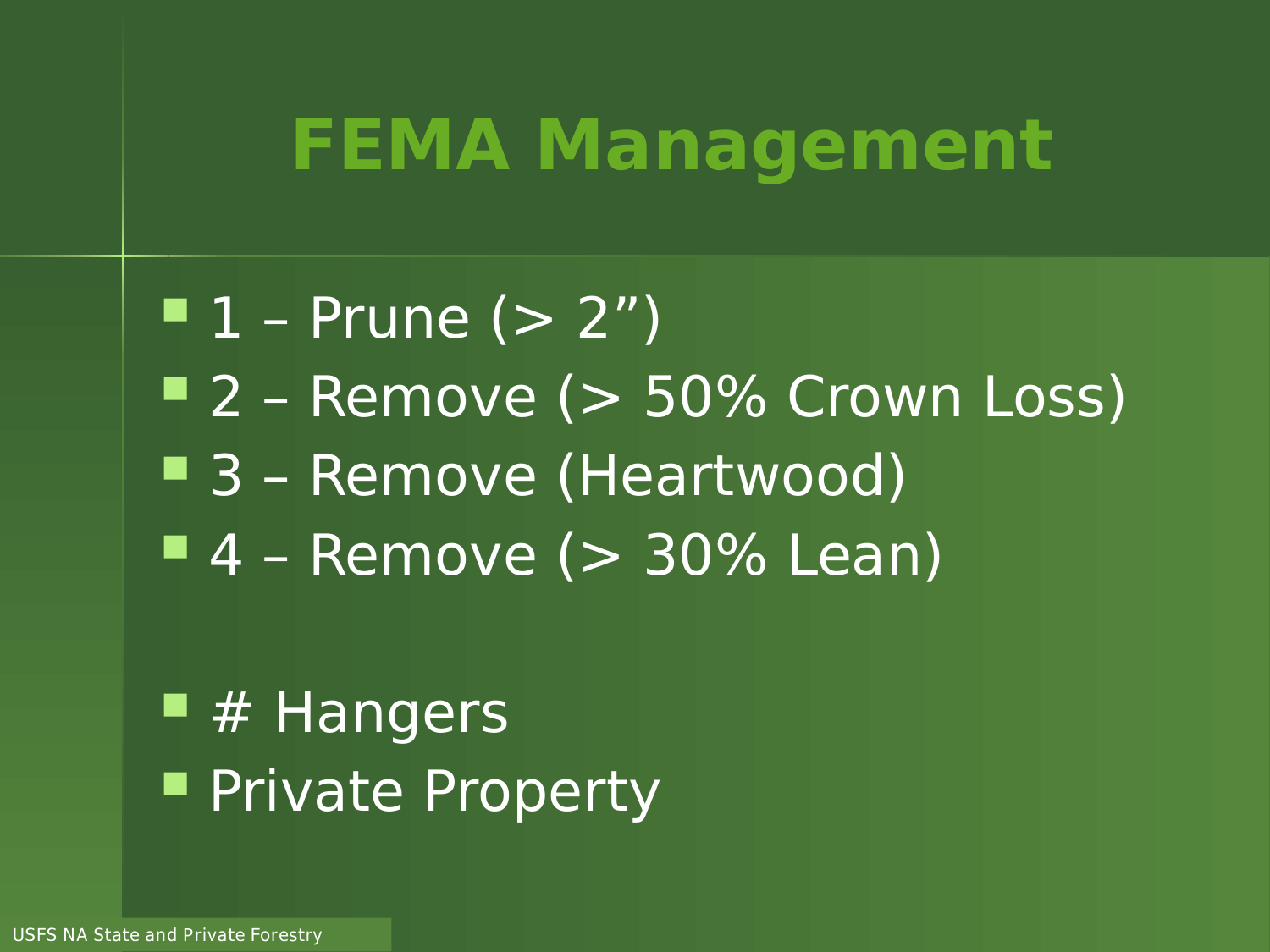

# FEMA Management
1 – Prune (> 2”)
2 – Remove (> 50% Crown Loss)
3 – Remove (Heartwood)
4 – Remove (> 30% Lean)

# Hangers
Private Property
USFS NA State and Private Forestry